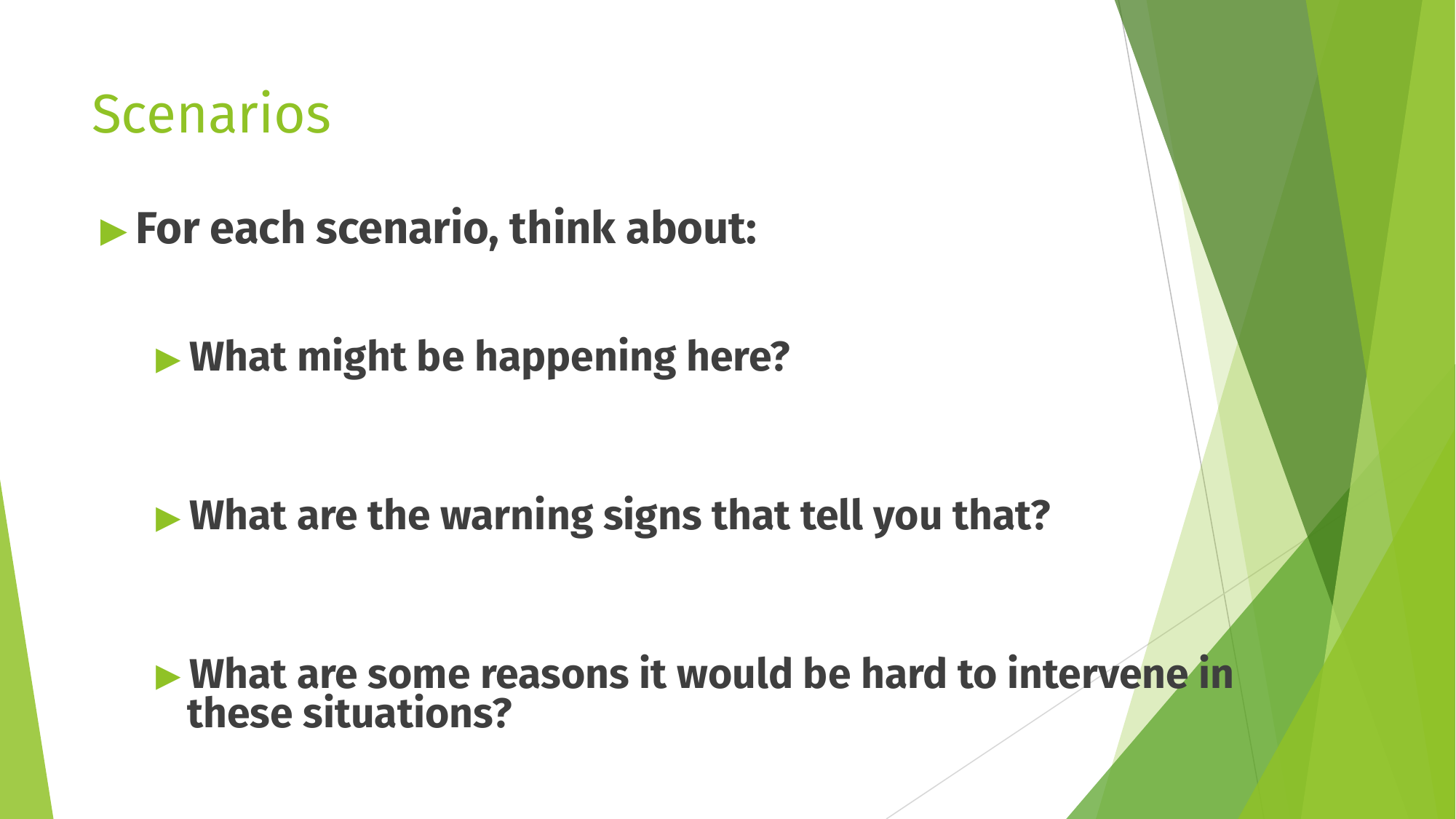

# Scenarios
For each scenario, think about:

What might be happening here?

What are the warning signs that tell you that?

What are some reasons it would be hard to intervene in these situations?